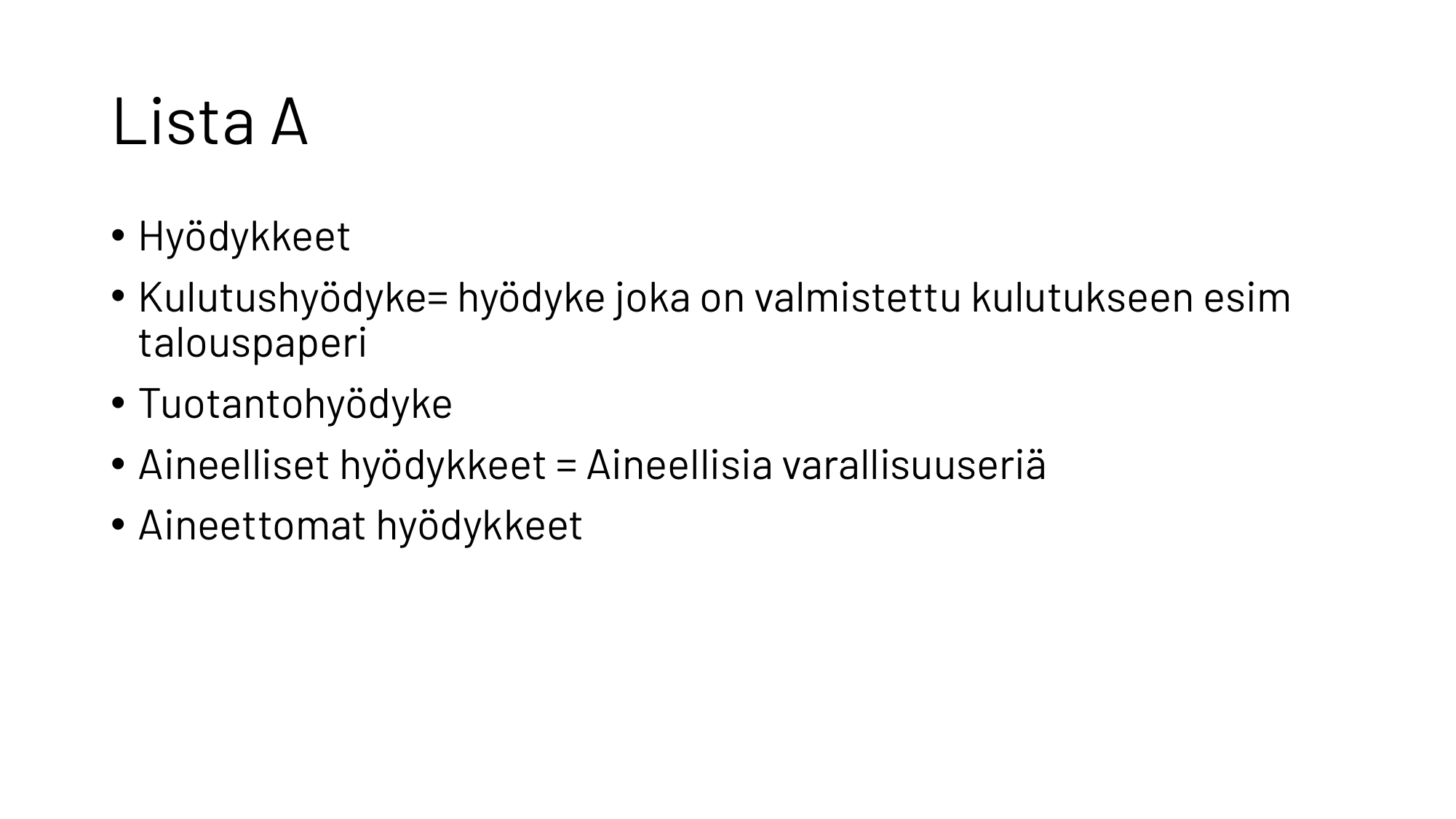

# Lista A
Hyödykkeet
Kulutushyödyke= hyödyke joka on valmistettu kulutukseen esim talouspaperi
Tuotantohyödyke
Aineelliset hyödykkeet = Aineellisia varallisuuseriä
Aineettomat hyödykkeet